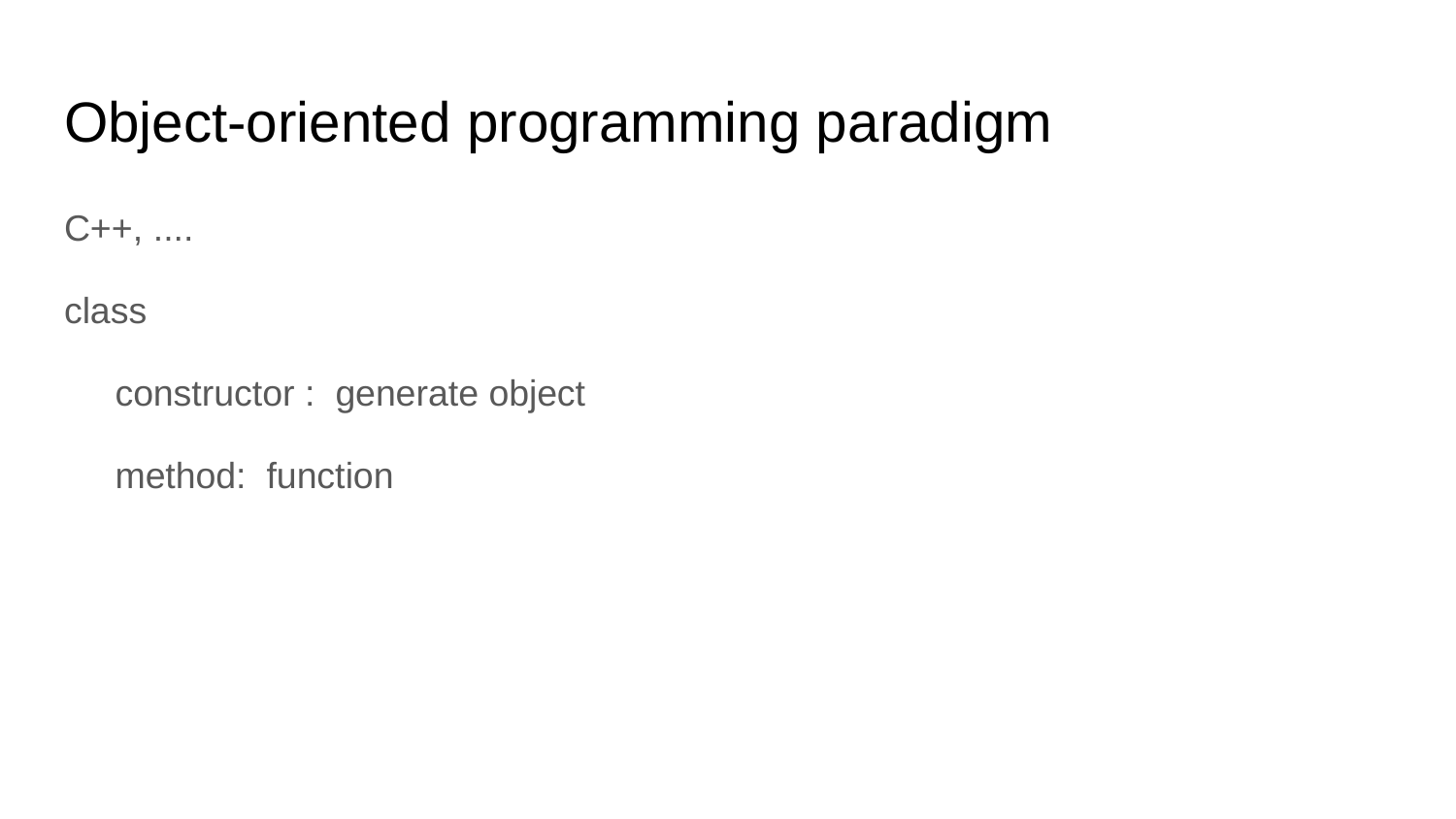

# Object-oriented programming paradigm
C++, ....
class
     constructor :  generate object
     method:  function